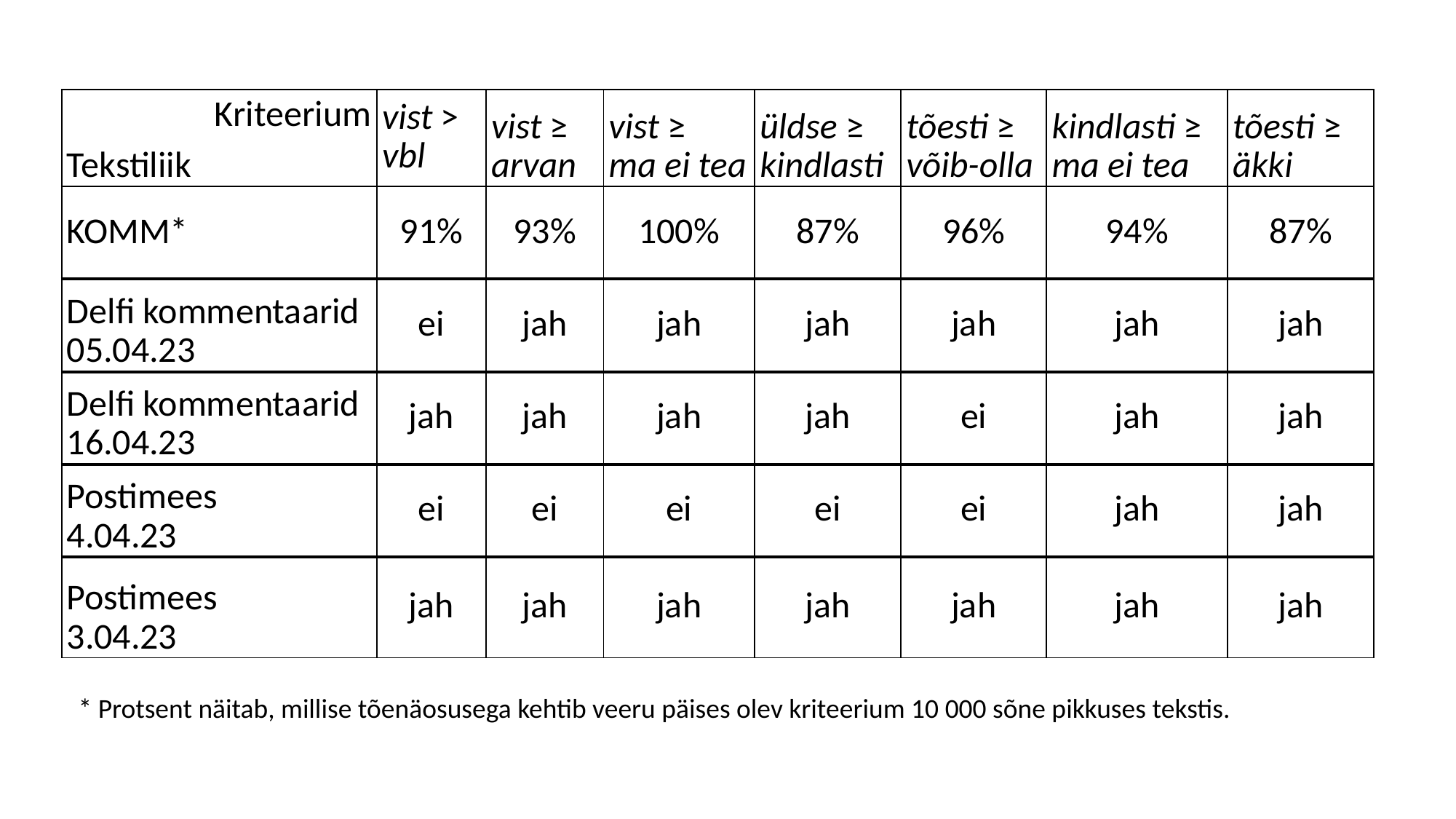

| Kriteerium Tekstiliik | vist > vbl | vist ≥ arvan | vist ≥ ma ei tea | üldse ≥ kindlasti | tõesti ≥ võib-olla | kindlasti ≥ ma ei tea | tõesti ≥ äkki |
| --- | --- | --- | --- | --- | --- | --- | --- |
| KOMM\* | 91% | 93% | 100% | 87% | 96% | 94% | 87% |
| Delfi kommentaarid 05.04.23 | ei | jah | jah | jah | jah | jah | jah |
| Delfi kommentaarid 16.04.23 | jah | jah | jah | jah | ei | jah | jah |
| Postimees 4.04.23 | ei | ei | ei | ei | ei | jah | jah |
| Postimees 3.04.23 | jah | jah | jah | jah | jah | jah | jah |
* Protsent näitab, millise tõenäosusega kehtib veeru päises olev kriteerium 10 000 sõne pikkuses tekstis.